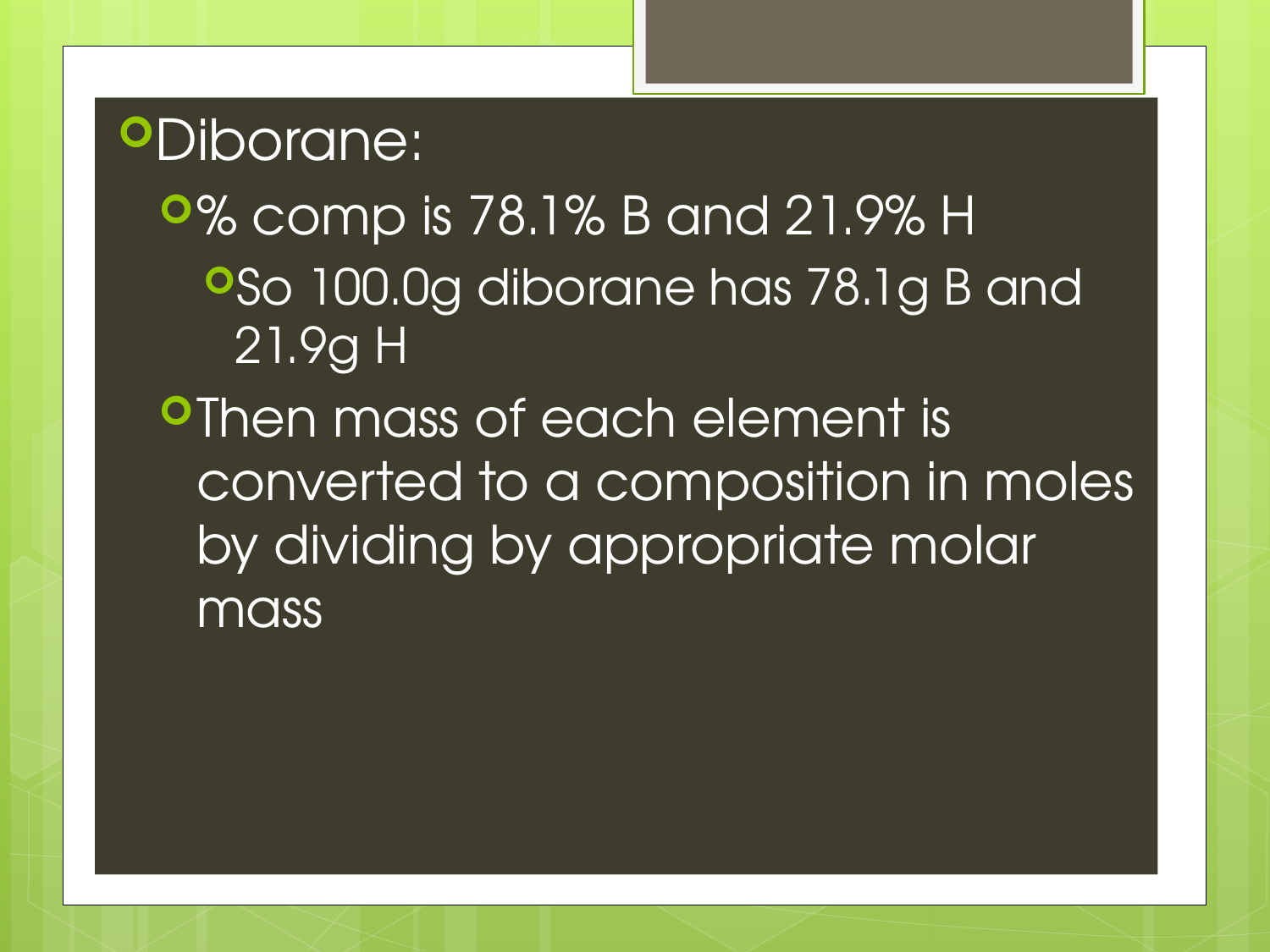

Diborane:
% comp is 78.1% B and 21.9% H
So 100.0g diborane has 78.1g B and 21.9g H
Then mass of each element is converted to a composition in moles by dividing by appropriate molar mass
#